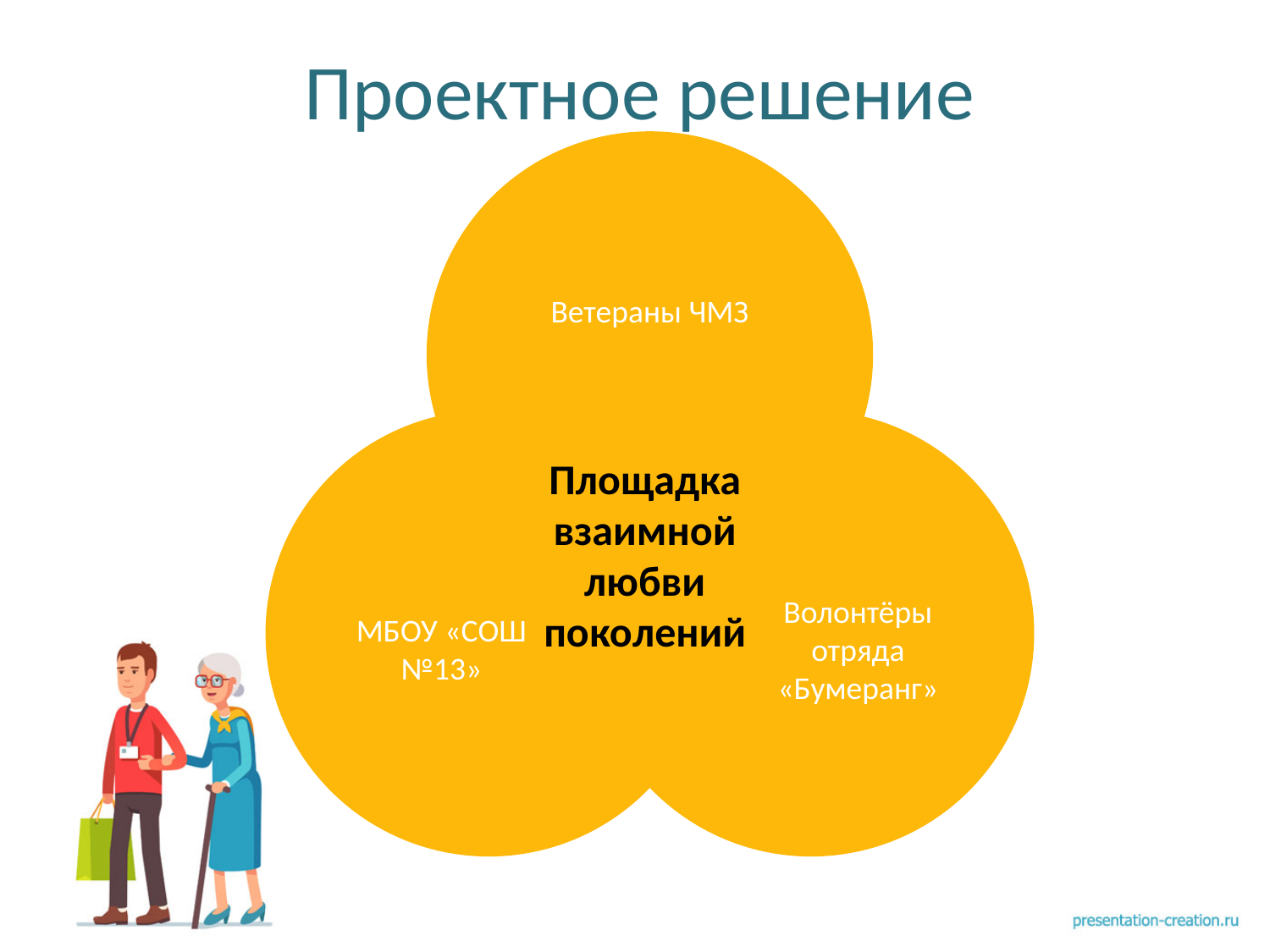

# Проектное решение
Ветераны ЧМЗ
Волонтёры отряда «Бумеранг»

Площадка взаимной любви поколений